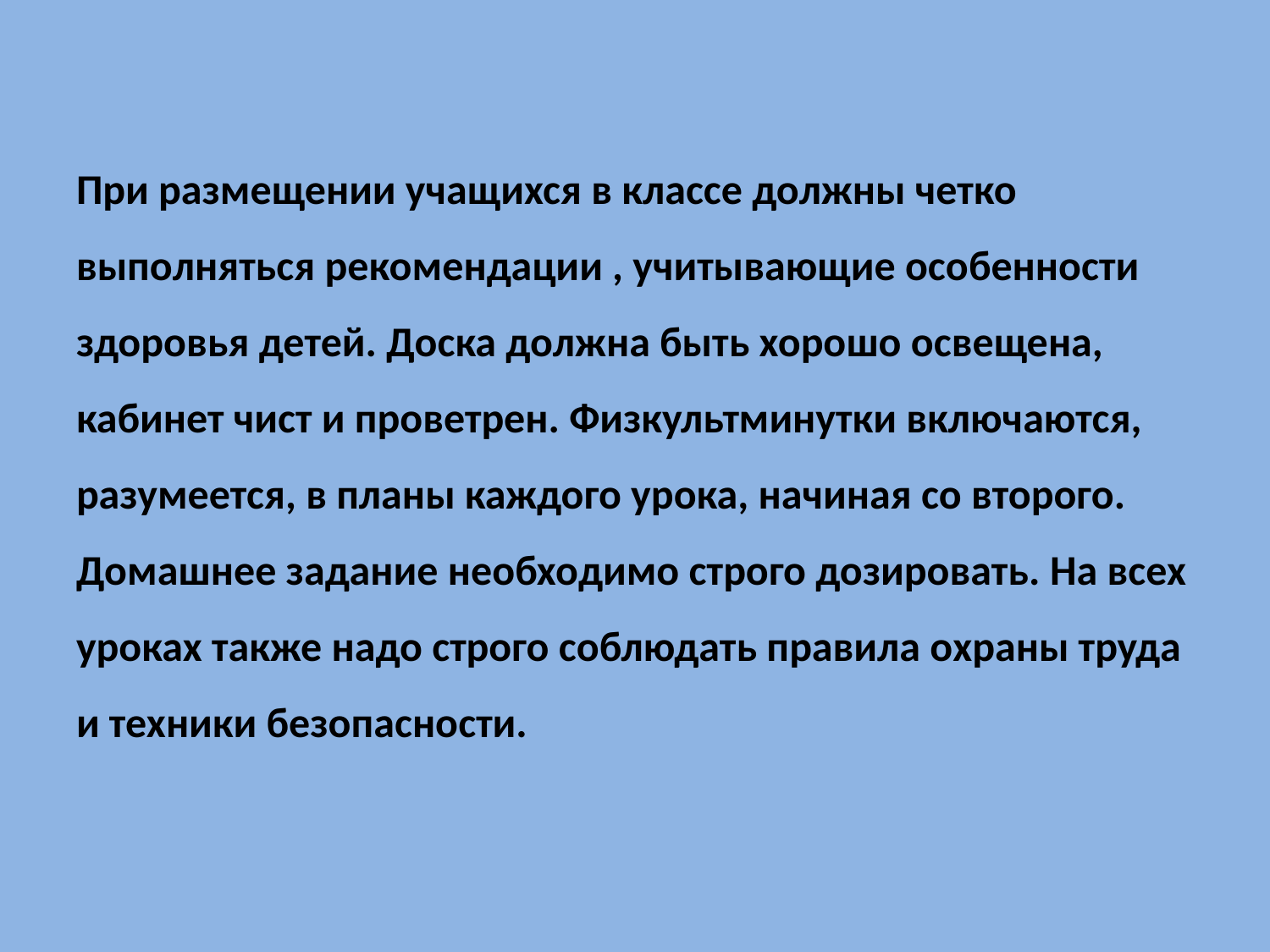

# При размещении учащихся в классе должны четко выполняться рекомендации , учитывающие особенности здоровья детей. Доска должна быть хорошо освещена, кабинет чист и проветрен. Физкультминутки включаются, разумеется, в планы каждого урока, начиная со второго. Домашнее задание необходимо строго дозировать. На всех уроках также надо строго соблюдать правила охраны труда и техники безопасности.